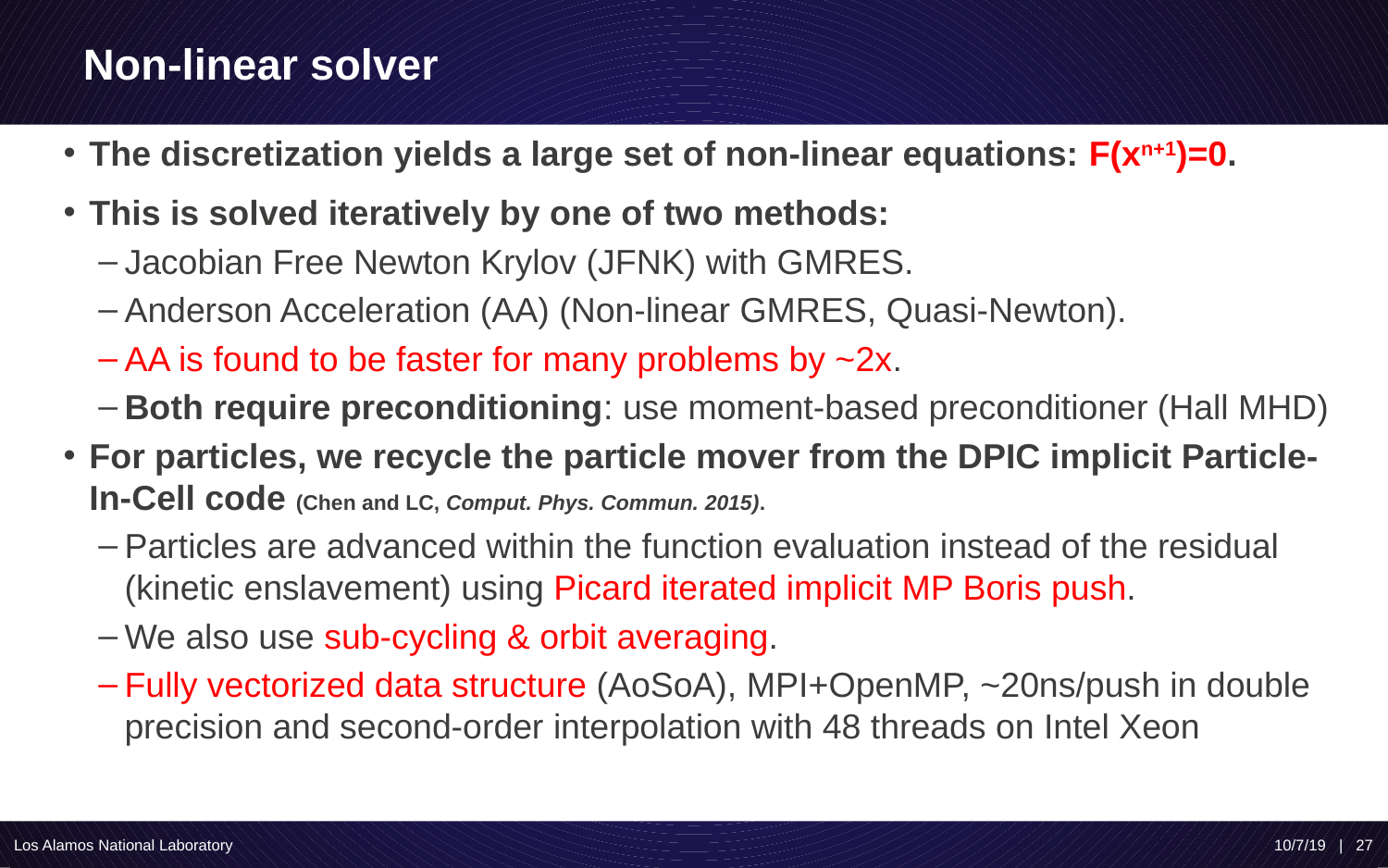

Slide 27
# Non-linear solver
The discretization yields a large set of non-linear equations: F(xn+1)=0.

This is solved iteratively by one of two methods:
Jacobian Free Newton Krylov (JFNK) with GMRES.
Anderson Acceleration (AA) (Non-linear GMRES, Quasi-Newton).
AA is found to be faster for many problems by ~2x.
Both require preconditioning: use moment-based preconditioner (Hall MHD)
For particles, we recycle the particle mover from the DPIC implicit Particle-In-Cell code (Chen and LC, Comput. Phys. Commun. 2015).
Particles are advanced within the function evaluation instead of the residual (kinetic enslavement) using Picard iterated implicit MP Boris push.
We also use sub-cycling & orbit averaging.
Fully vectorized data structure (AoSoA), MPI+OpenMP, ~20ns/push in double precision and second-order interpolation with 48 threads on Intel Xeon
Los Alamos National Laboratory
10/7/19   |   27